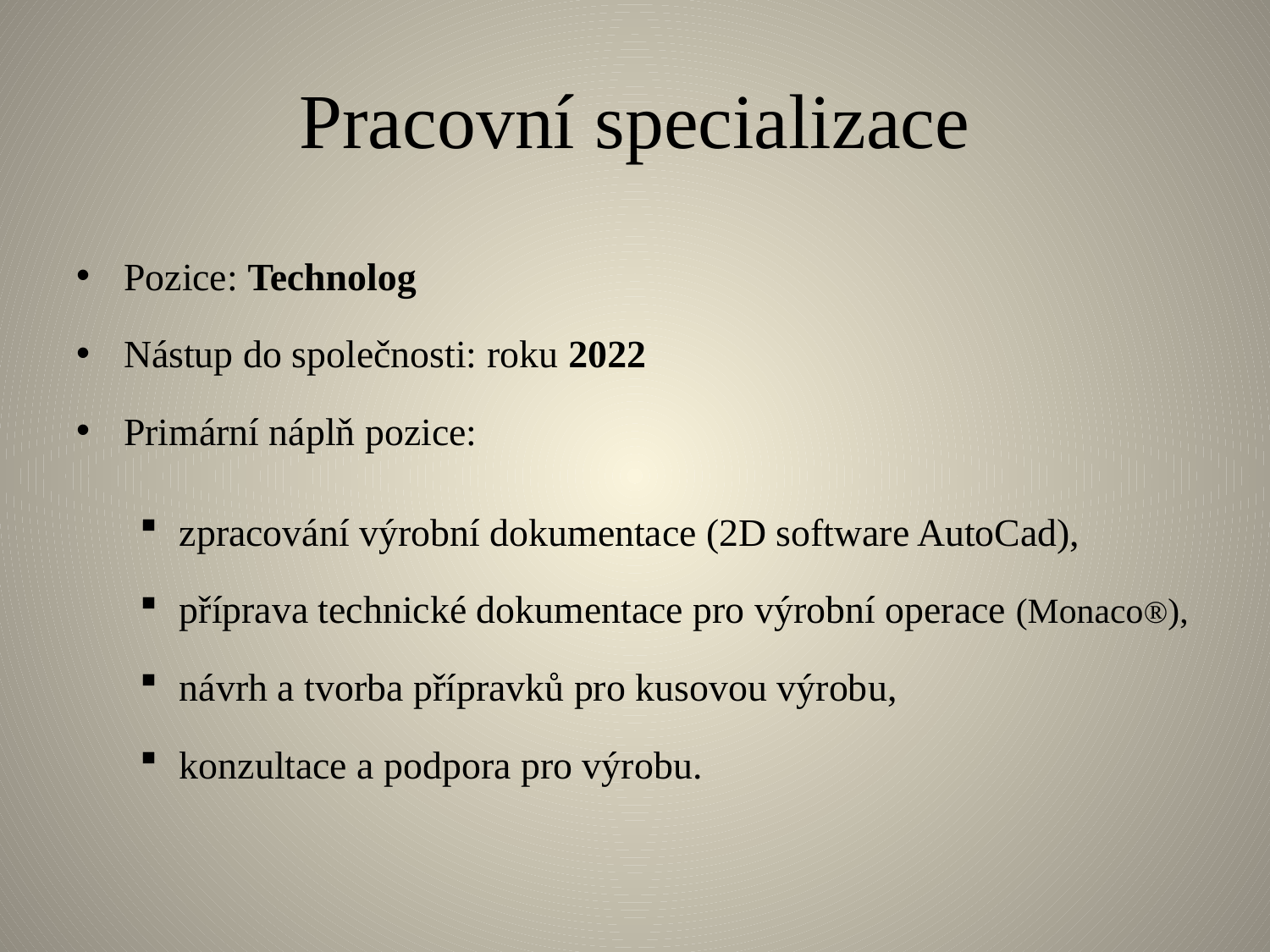

# Pracovní specializace
Pozice: Technolog
Nástup do společnosti: roku 2022
Primární náplň pozice:
zpracování výrobní dokumentace (2D software AutoCad),
příprava technické dokumentace pro výrobní operace (Monaco®),
návrh a tvorba přípravků pro kusovou výrobu,
konzultace a podpora pro výrobu.